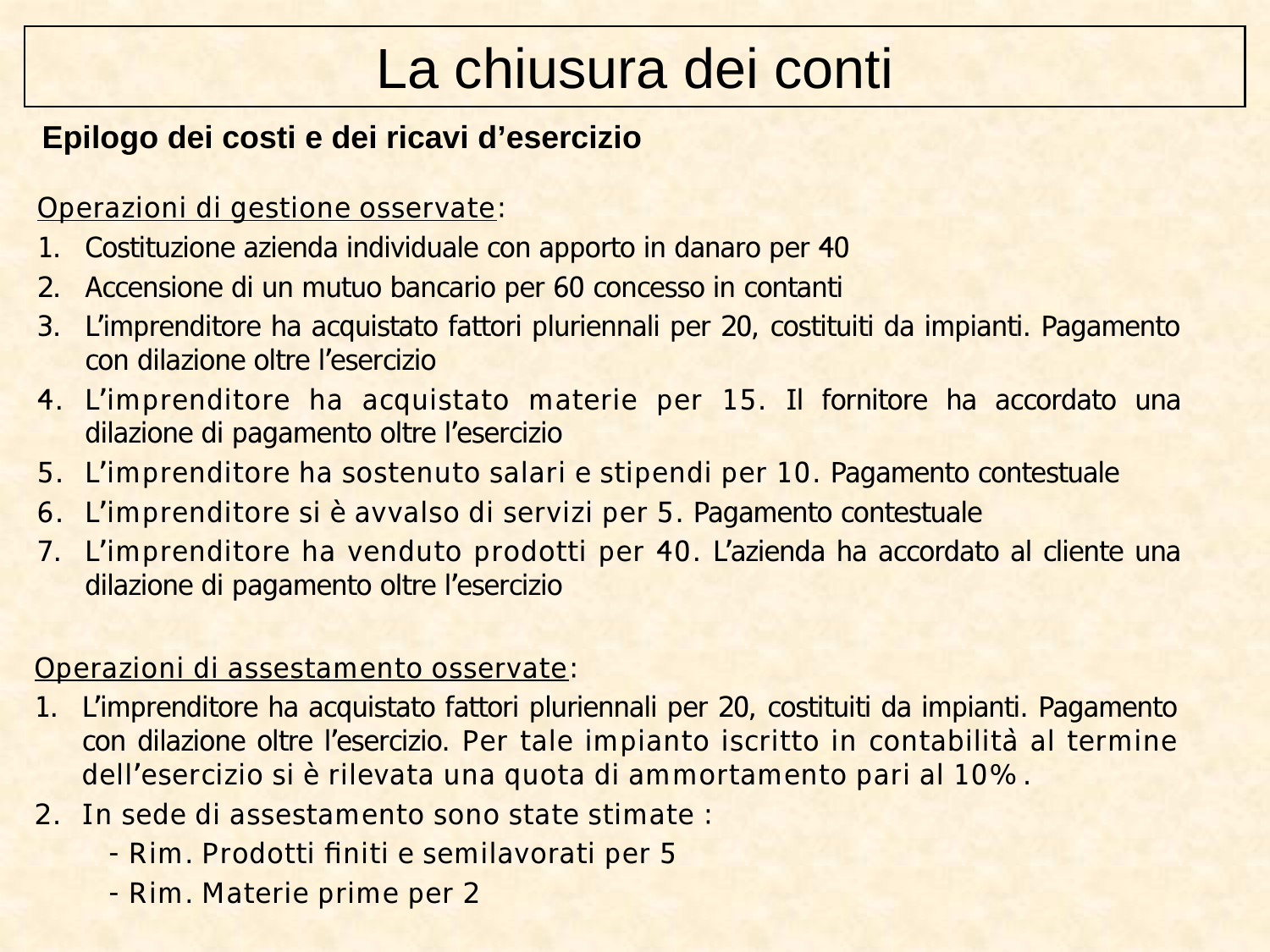

La chiusura dei conti

Epilogo dei costi e dei ricavi d’esercizio
Operazioni di gestione osservate:
Costituzione azienda individuale con apporto in danaro per 40
Accensione di un mutuo bancario per 60 concesso in contanti
L’imprenditore ha acquistato fattori pluriennali per 20, costituiti da impianti. Pagamento con dilazione oltre l’esercizio
L’imprenditore ha acquistato materie per 15. Il fornitore ha accordato una dilazione di pagamento oltre l’esercizio
L’imprenditore ha sostenuto salari e stipendi per 10. Pagamento contestuale
L’imprenditore si è avvalso di servizi per 5. Pagamento contestuale
L’imprenditore ha venduto prodotti per 40. L’azienda ha accordato al cliente una dilazione di pagamento oltre l’esercizio
Operazioni di assestamento osservate:
L’imprenditore ha acquistato fattori pluriennali per 20, costituiti da impianti. Pagamento con dilazione oltre l’esercizio. Per tale impianto iscritto in contabilità al termine dell’esercizio si è rilevata una quota di ammortamento pari al 10%.
In sede di assestamento sono state stimate :
         - Rim. Prodotti finiti e semilavorati per 5
         - Rim. Materie prime per 2